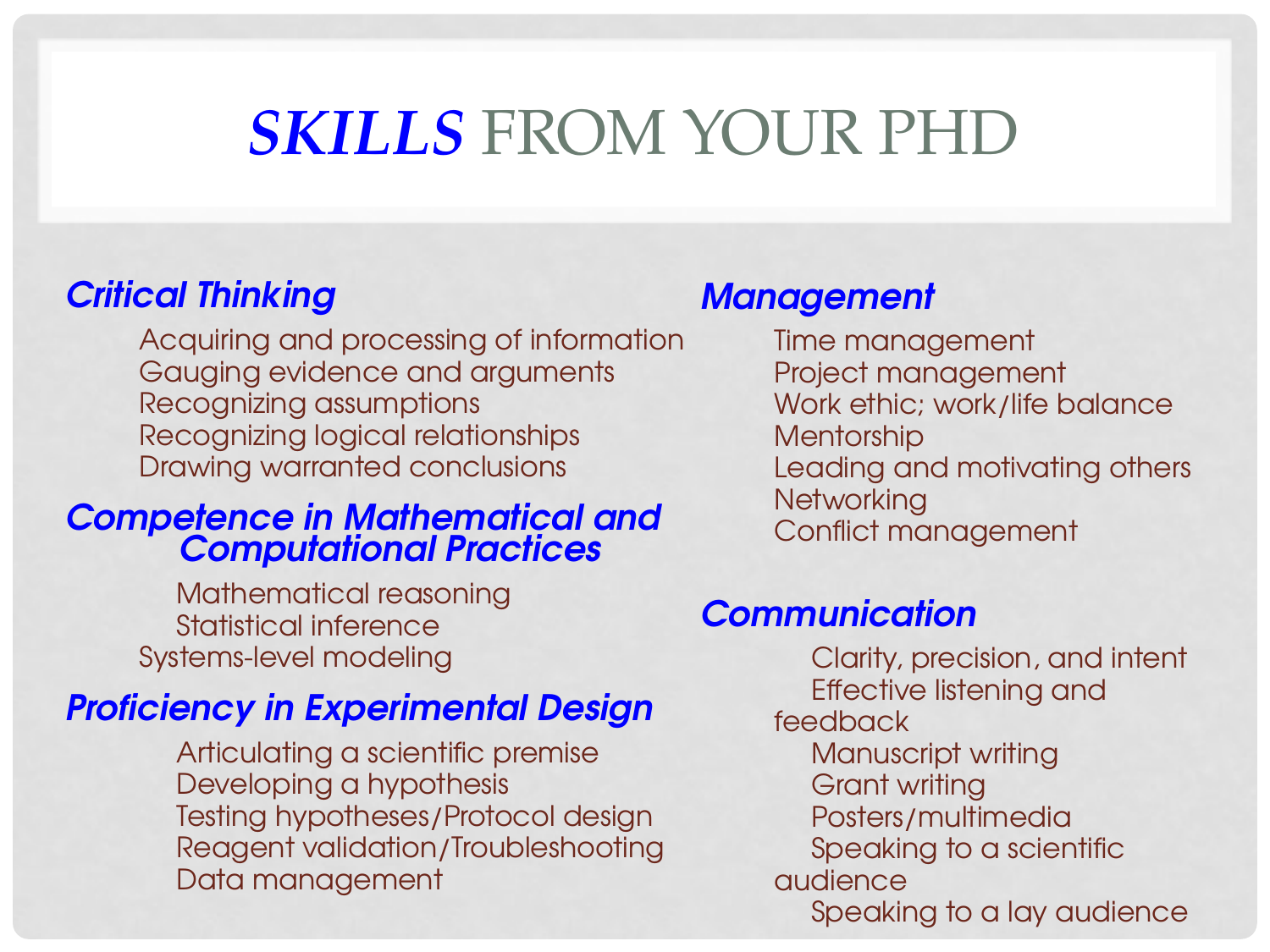

# Skills from your phD
Critical Thinking
	Acquiring and processing of information
	Gauging evidence and arguments
	Recognizing assumptions
	Recognizing logical relationships
	Drawing warranted conclusions
Competence in Mathematical and
    Computational Practices
	Mathematical reasoning
	Statistical inference
	Systems-level modeling
Proficiency in Experimental Design
	Articulating a scientific premise
	Developing a hypothesis
	Testing hypotheses/Protocol design
	Reagent validation/Troubleshooting
	Data management
Management
	Time management
	Project management
	Work ethic; work/life balance
	Mentorship
	Leading and motivating others
	Networking
	Conflict management

Communication
	Clarity, precision, and intent
	Effective listening and feedback
	Manuscript writing
	Grant writing
	Posters/multimedia
	Speaking to a scientific audience
	Speaking to a lay audience